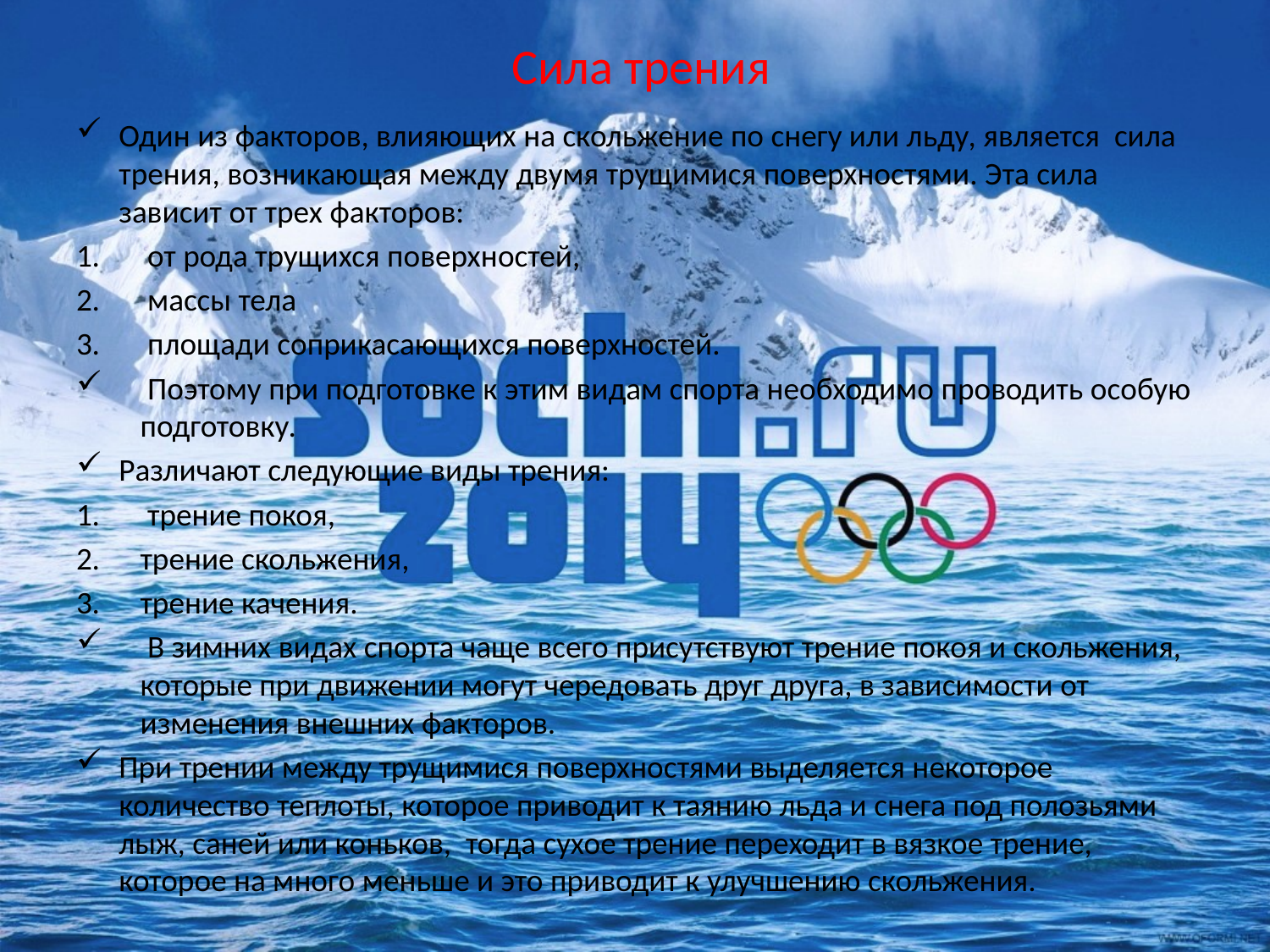

# Сила трения
Один из факторов, влияющих на скольжение по снегу или льду, является  сила трения, возникающая между двумя трущимися поверхностями. Эта сила зависит от трех факторов:
 от рода трущихся поверхностей,
 массы тела
 площади соприкасающихся поверхностей.
 Поэтому при подготовке к этим видам спорта необходимо проводить особую подготовку.
Различают следующие виды трения:
 трение покоя,
трение скольжения,
трение качения.
 В зимних видах спорта чаще всего присутствуют трение покоя и скольжения, которые при движении могут чередовать друг друга, в зависимости от изменения внешних факторов.
При трении между трущимися поверхностями выделяется некоторое количество теплоты, которое приводит к таянию льда и снега под полозьями лыж, саней или коньков,  тогда сухое трение переходит в вязкое трение, которое на много меньше и это приводит к улучшению скольжения.